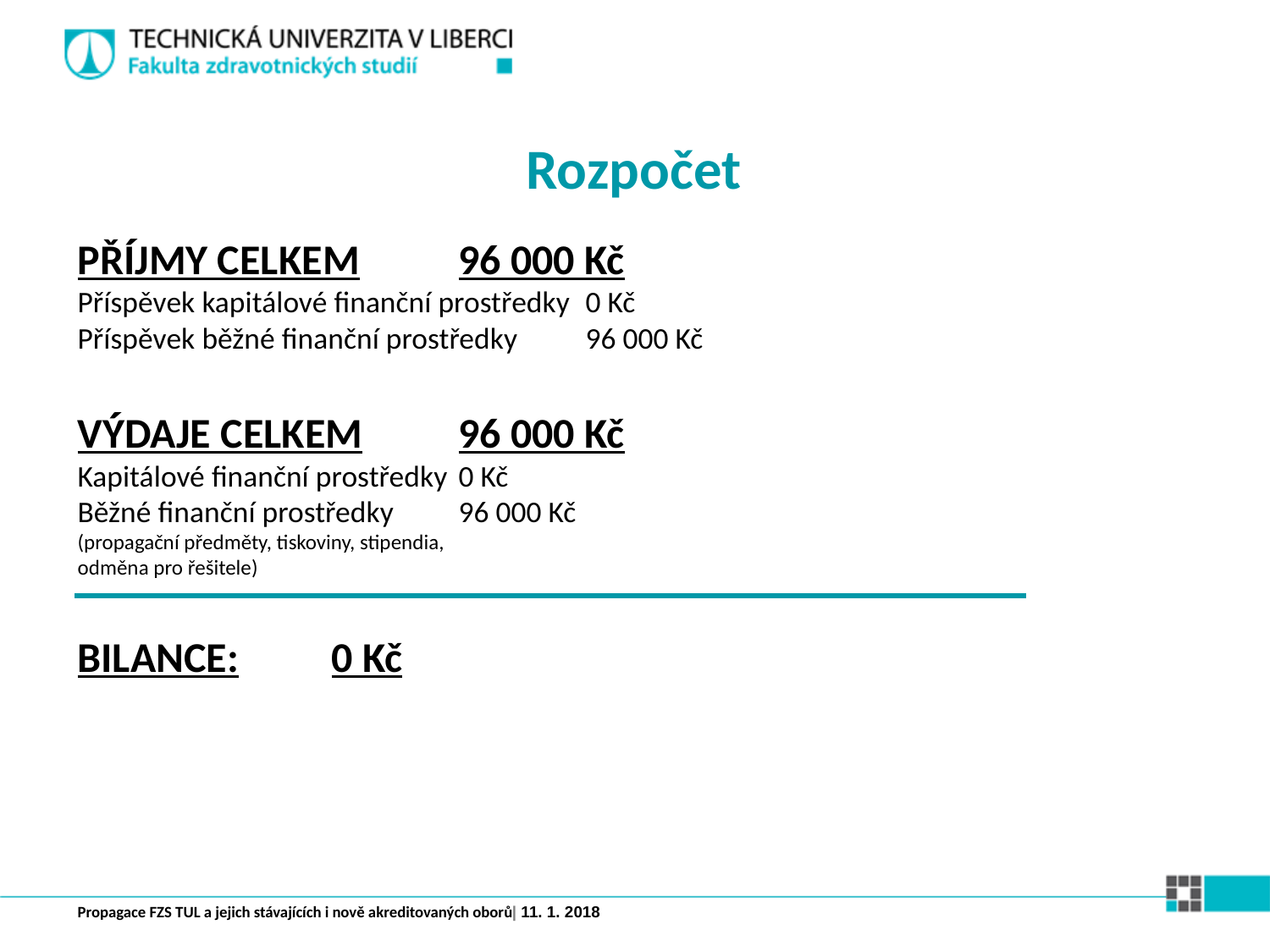

# Rozpočet
PŘÍJMY CELKEM	96 000 Kč
Příspěvek kapitálové finanční prostředky	0 Kč
Příspěvek běžné finanční prostředky	96 000 Kč

VÝDAJE CELKEM	96 000 Kč
Kapitálové finanční prostředky	0 Kč
Běžné finanční prostředky	96 000 Kč
(propagační předměty, tiskoviny, stipendia,
odměna pro řešitele)

BILANCE:	0 Kč
Propagace FZS TUL a jejich stávajících i nově akreditovaných oborů| 11. 1. 2018